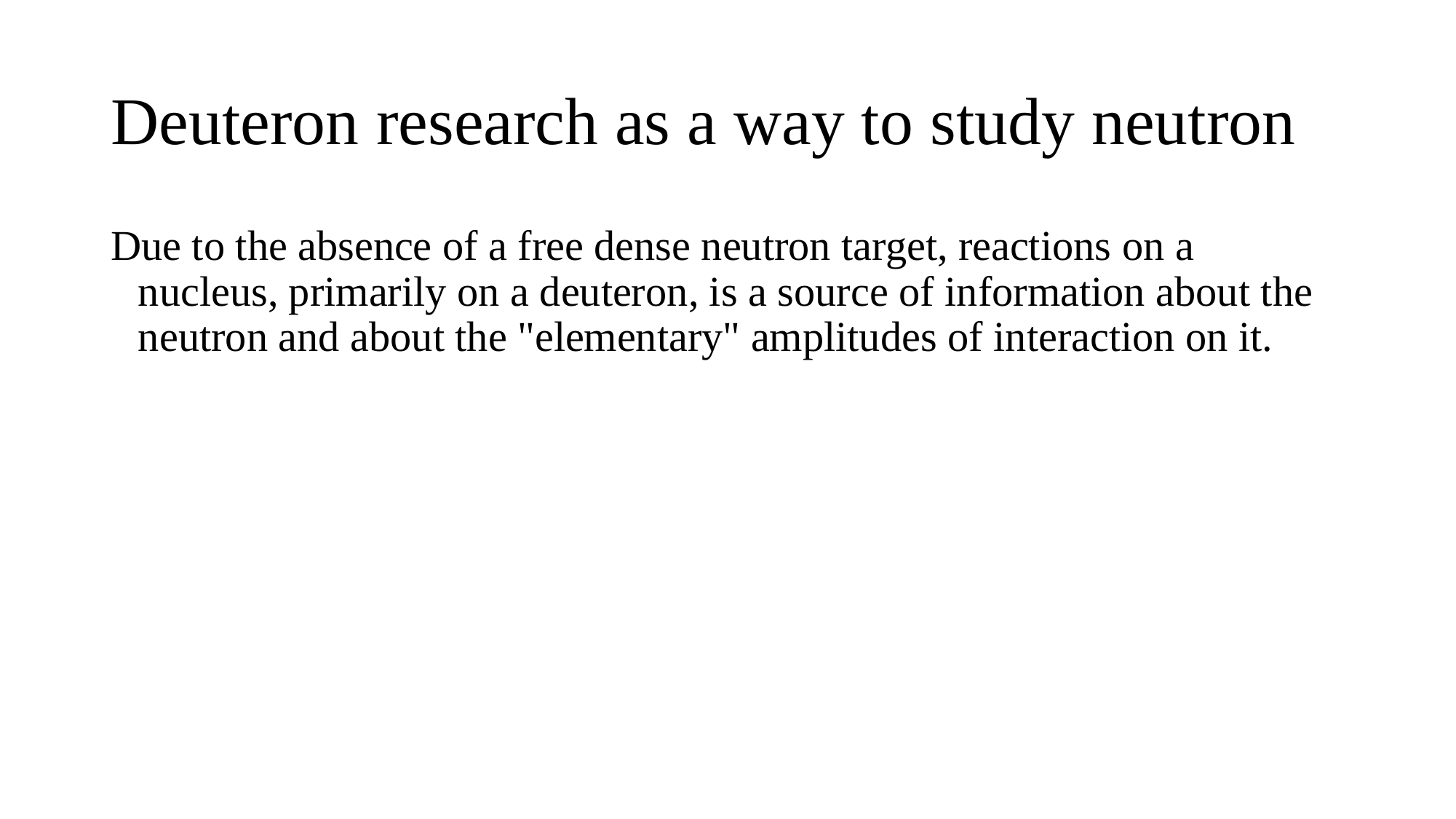

# Deuteron research as a way to study neutron
Due to the absence of a free dense neutron target, reactions on a nucleus, primarily on a deuteron, is a source of information about the neutron and about the "elementary" amplitudes of interaction on it.